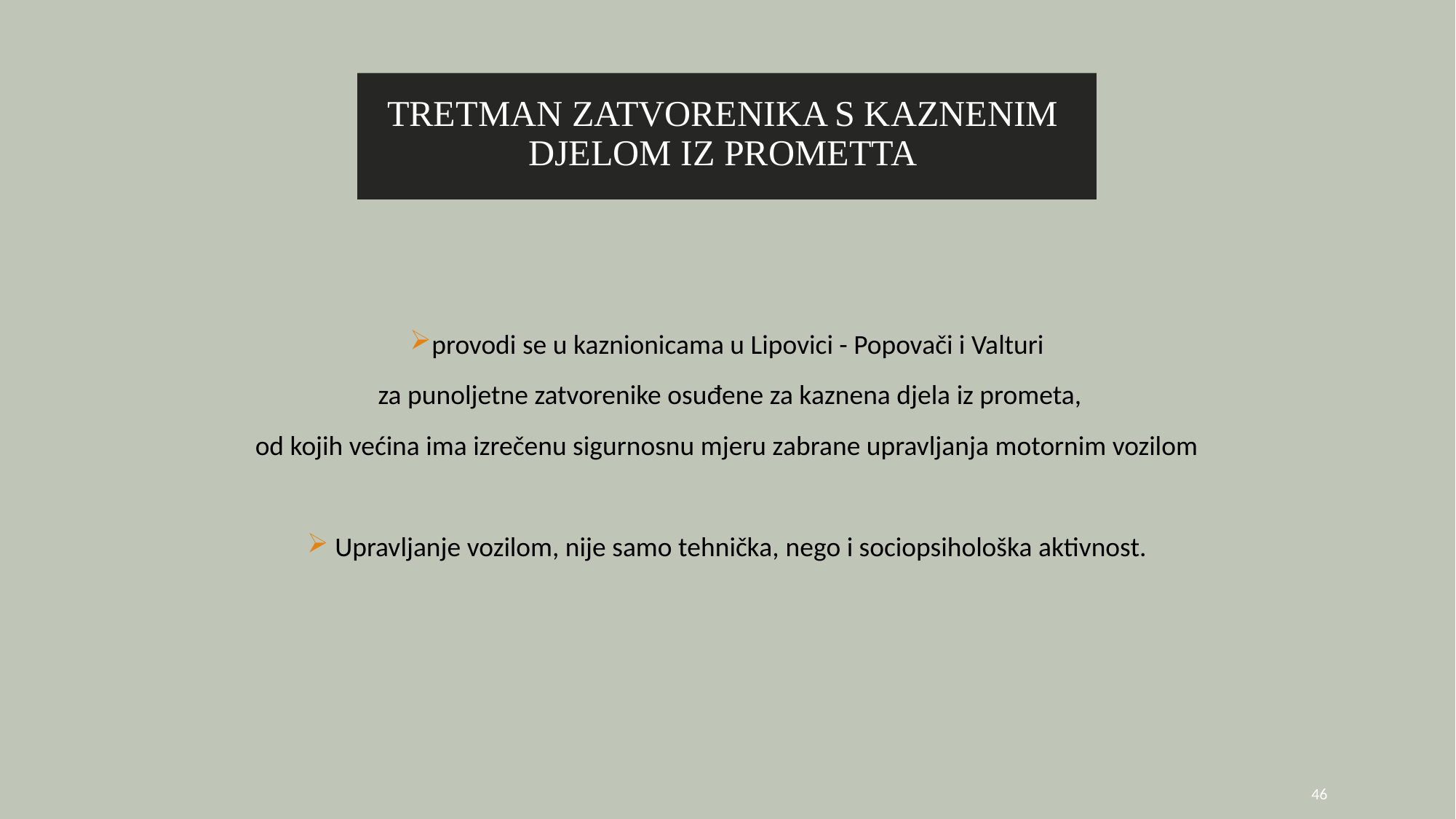

TRETMAN ZATVORENIKA S KAZNENIM DJELOM IZ PROMETTA
provodi se u kaznionicama u Lipovici - Popovači i Valturi
  za punoljetne zatvorenike osuđene za kaznena djela iz prometa,
od kojih većina ima izrečenu sigurnosnu mjeru zabrane upravljanja motornim vozilom

 Upravljanje vozilom, nije samo tehnička, nego i sociopsihološka aktivnost.

46